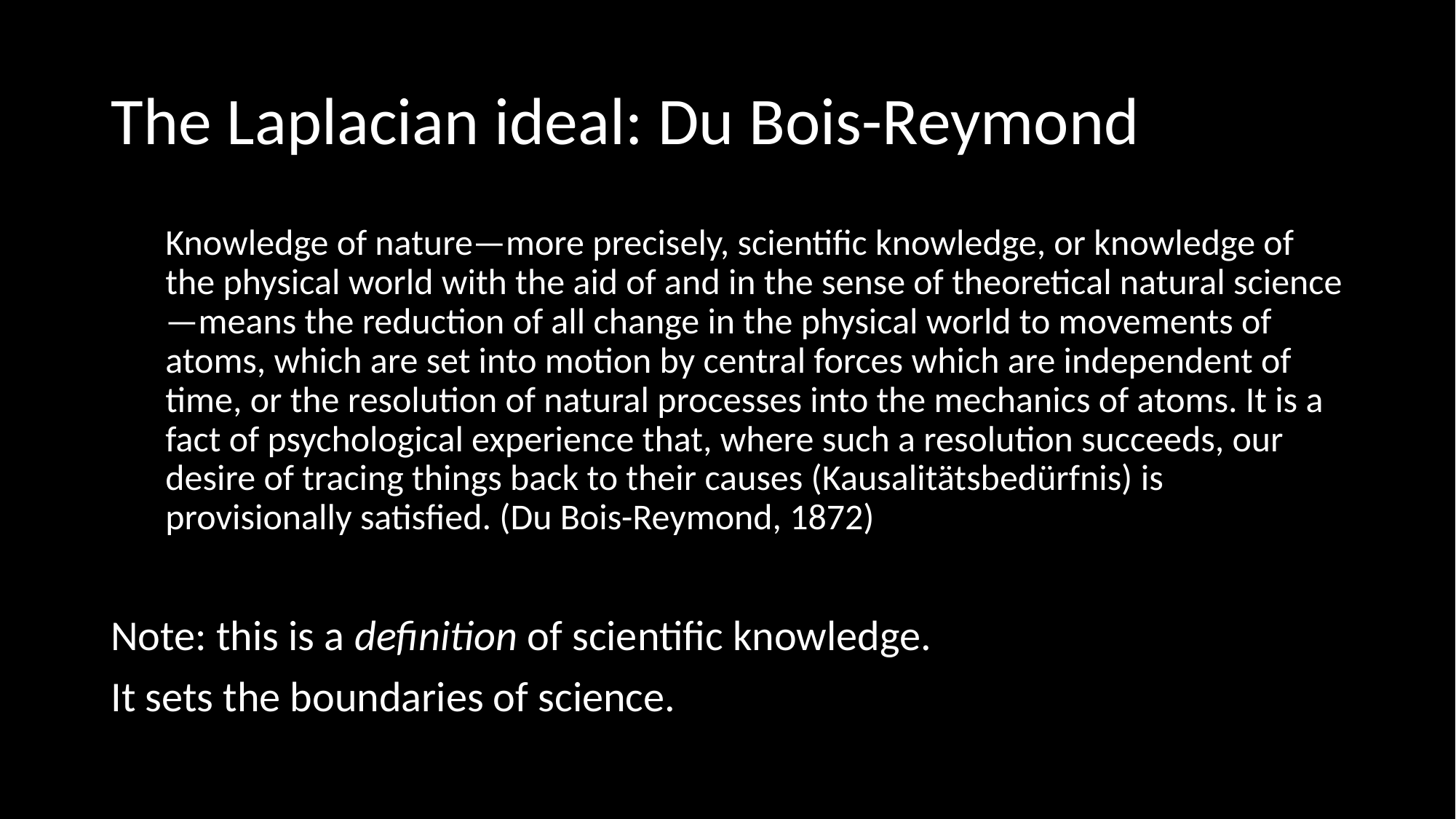

# The Laplacian ideal: Du Bois-Reymond
Knowledge of nature—more precisely, scientific knowledge, or knowledge of the physical world with the aid of and in the sense of theoretical natural science —means the reduction of all change in the physical world to movements of atoms, which are set into motion by central forces which are independent of time, or the resolution of natural processes into the mechanics of atoms. It is a fact of psychological experience that, where such a resolution succeeds, our desire of tracing things back to their causes (Kausalitätsbedürfnis) is provisionally satisfied. (Du Bois-Reymond, 1872)

Note: this is a definition of scientific knowledge.
It sets the boundaries of science.